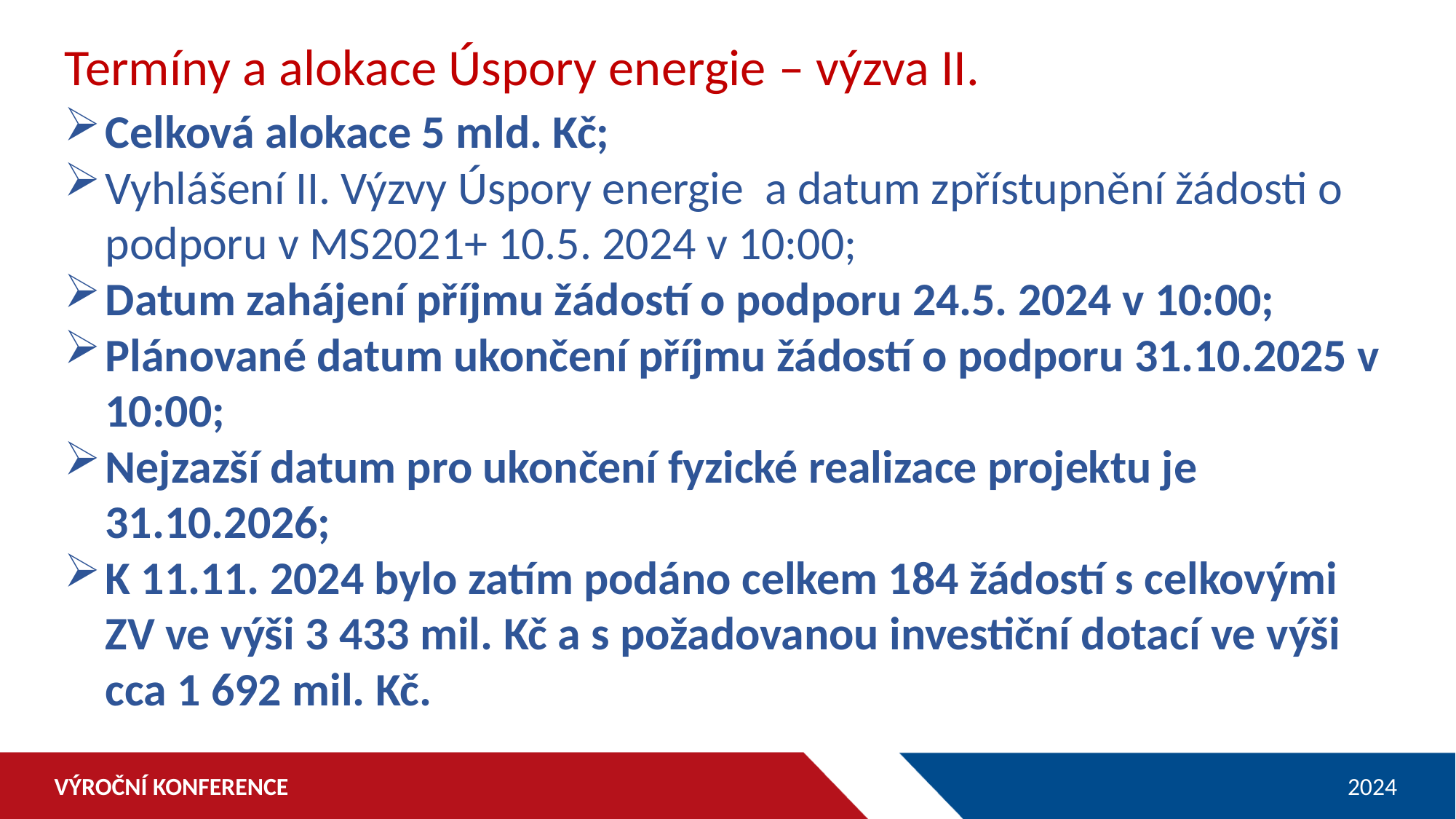

Termíny a alokace Úspory energie – výzva II.
Celková alokace 5 mld. Kč;
Vyhlášení II. Výzvy Úspory energie  a datum zpřístupnění žádosti o podporu v MS2021+ 10.5. 2024 v 10:00;
Datum zahájení příjmu žádostí o podporu 24.5. 2024 v 10:00;
Plánované datum ukončení příjmu žádostí o podporu 31.10.2025 v 10:00;
Nejzazší datum pro ukončení fyzické realizace projektu je 31.10.2026;
K 11.11. 2024 bylo zatím podáno celkem 184 žádostí s celkovými ZV ve výši 3 433 mil. Kč a s požadovanou investiční dotací ve výši cca 1 692 mil. Kč.
VÝROČNÍ KONFERENCE
2024